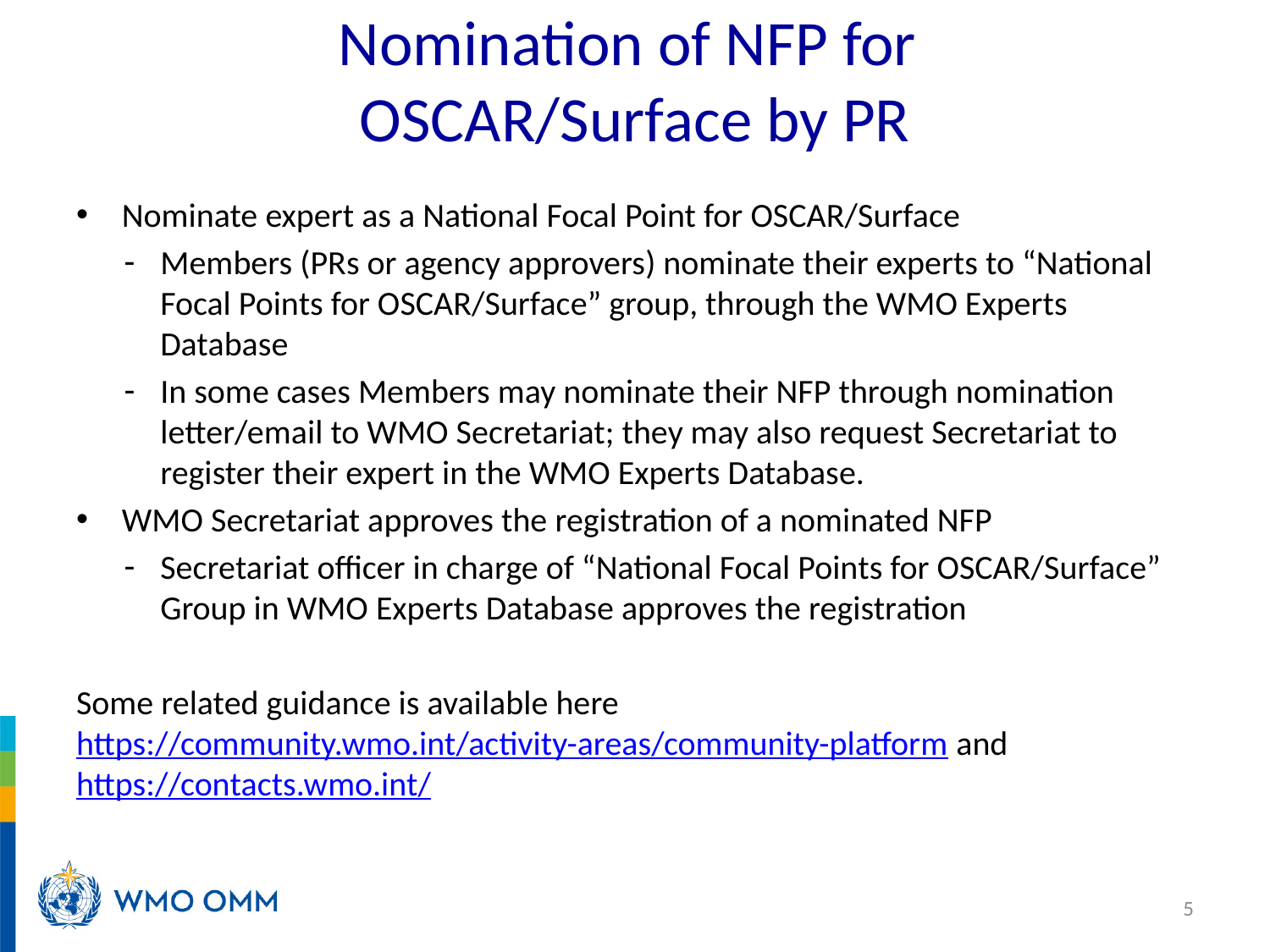

# Nomination of NFP for OSCAR/Surface by PR
Nominate expert as a National Focal Point for OSCAR/Surface
Members (PRs or agency approvers) nominate their experts to “National Focal Points for OSCAR/Surface” group, through the WMO Experts Database
In some cases Members may nominate their NFP through nomination letter/email to WMO Secretariat; they may also request Secretariat to register their expert in the WMO Experts Database.
WMO Secretariat approves the registration of a nominated NFP
Secretariat officer in charge of “National Focal Points for OSCAR/Surface” Group in WMO Experts Database approves the registration

Some related guidance is available here https://community.wmo.int/activity-areas/community-platform and https://contacts.wmo.int/

5